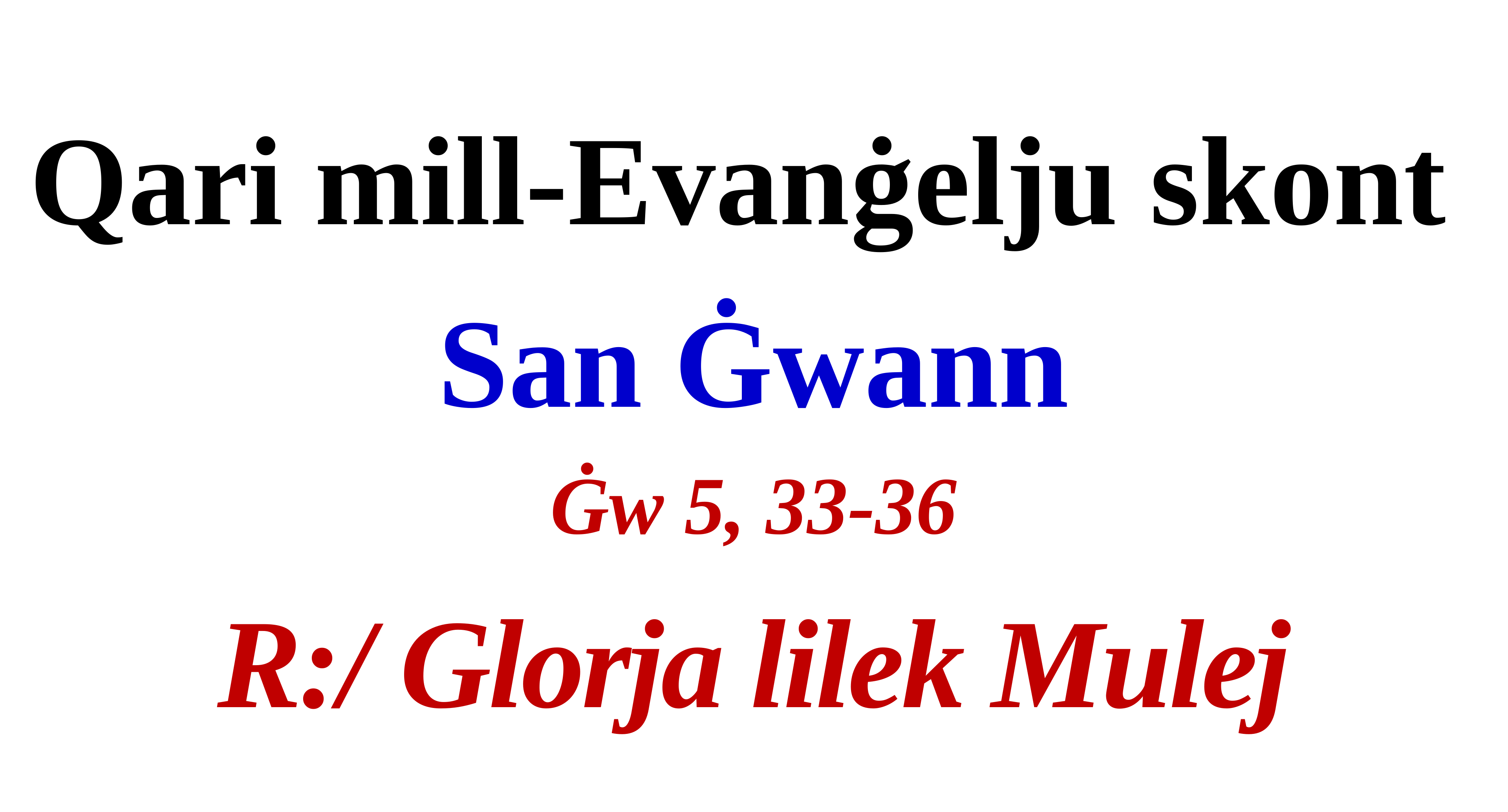

Qari mill-Evanġelju skont
San Ġwann
Ġw 5, 33-36
R:/ Glorja lilek Mulej